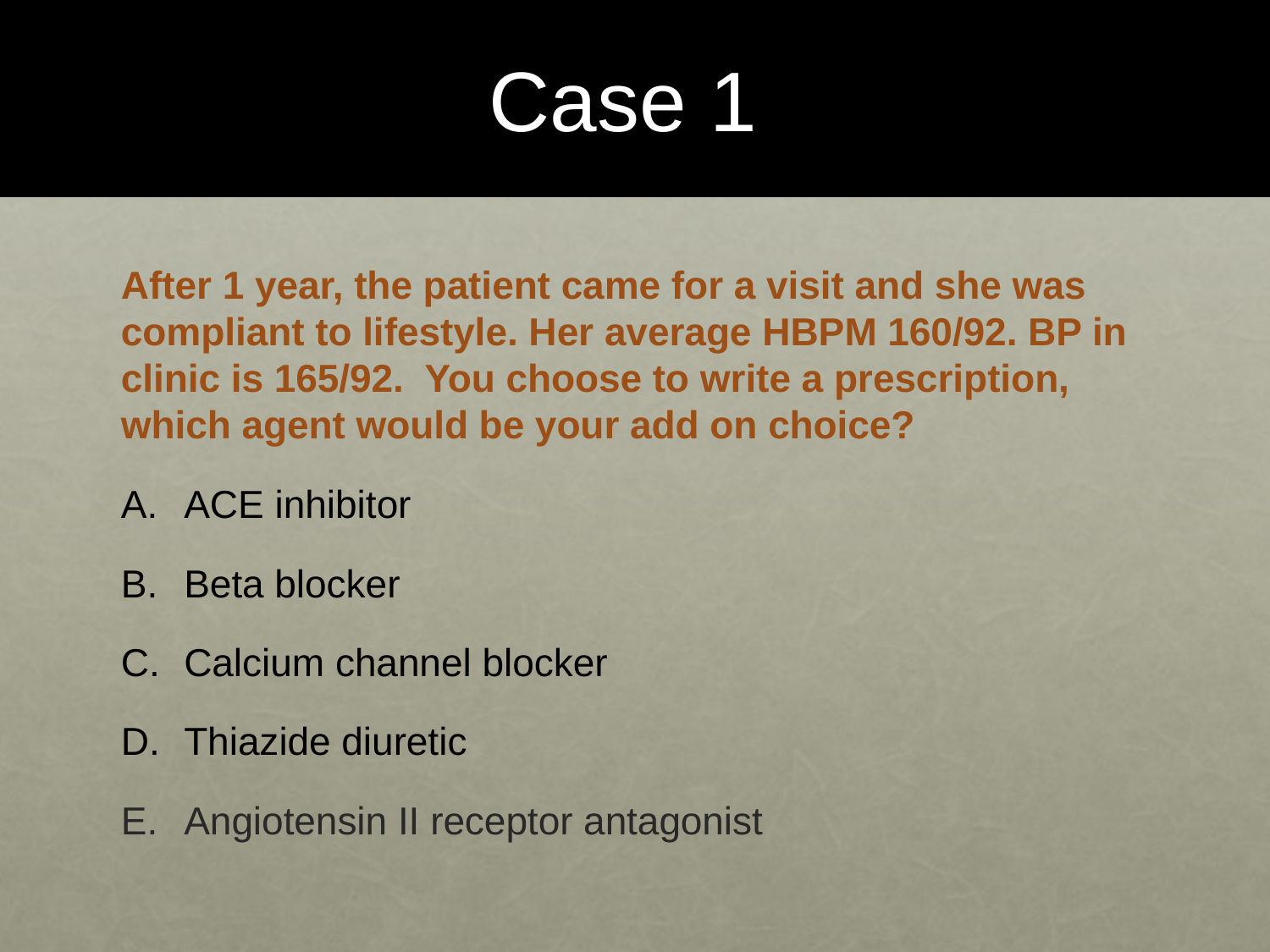

# Case 1
After 1 year, the patient came for a visit and she was compliant to lifestyle. Her average HBPM 160/92. BP in clinic is 165/92.  You choose to write a prescription, which agent would be your add on choice?
ACE inhibitor
Beta blocker
Calcium channel blocker
Thiazide diuretic
Angiotensin II receptor antagonist